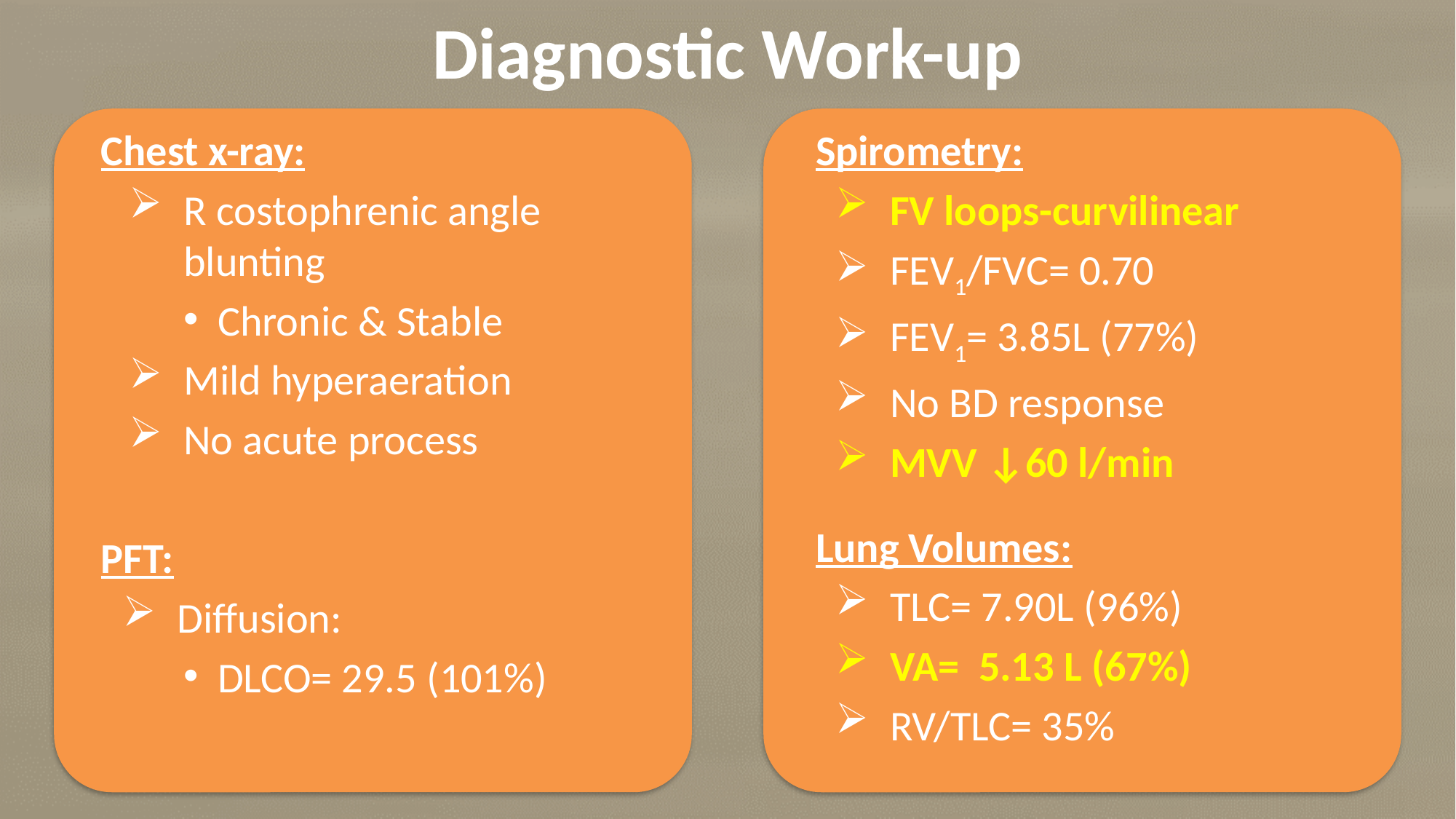

# Diagnostic Work-up

Chest x-ray:
R costophrenic angle blunting
Chronic & Stable
Mild hyperaeration
No acute process

PFT:
Diffusion:
DLCO= 29.5 (101%)

Spirometry:
FV loops-curvilinear
FEV1/FVC= 0.70
FEV1= 3.85L (77%)
No BD response
MVV ↓60 l/min

Lung Volumes:
TLC= 7.90L (96%)
VA=  5.13 L (67%)
RV/TLC= 35%